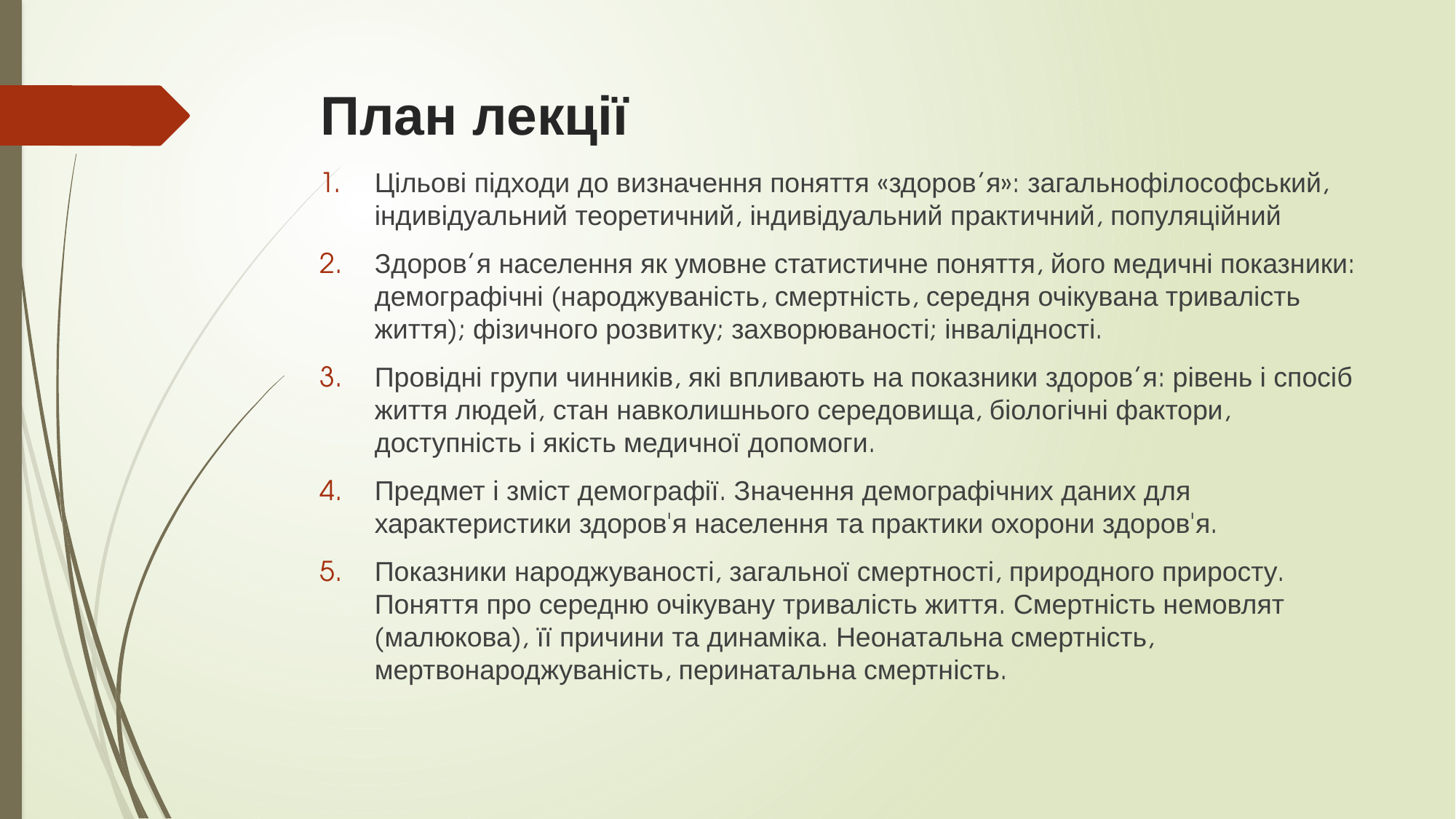

# План лекції
Цільові підходи до визначення поняття «здоров’я»: загальнофілософський, індивідуальний теоретичний, індивідуальний практичний, популяційний
Здоров’я населення як умовне статистичне поняття, його медичні показники: демографічні (народжуваність, смертність, середня очікувана тривалість життя); фізичного розвитку; захворюваності; інвалідності.
Провідні групи чинників, які впливають на показники здоров’я: рівень і спосіб життя людей, стан навколишнього середовища, біологічні фактори, доступність і якість медичної допомоги.
Предмет і зміст демографії. Значення демографічних даних для характеристики здоров'я населення та практики охорони здоров'я.
Показники народжуваності, загальної смертності, природного приросту. Поняття про середню очікувану тривалість життя. Смертність немовлят (малюкова), її причини та динаміка. Неонатальна смертність, мертвонароджуваність, перинатальна смертність.